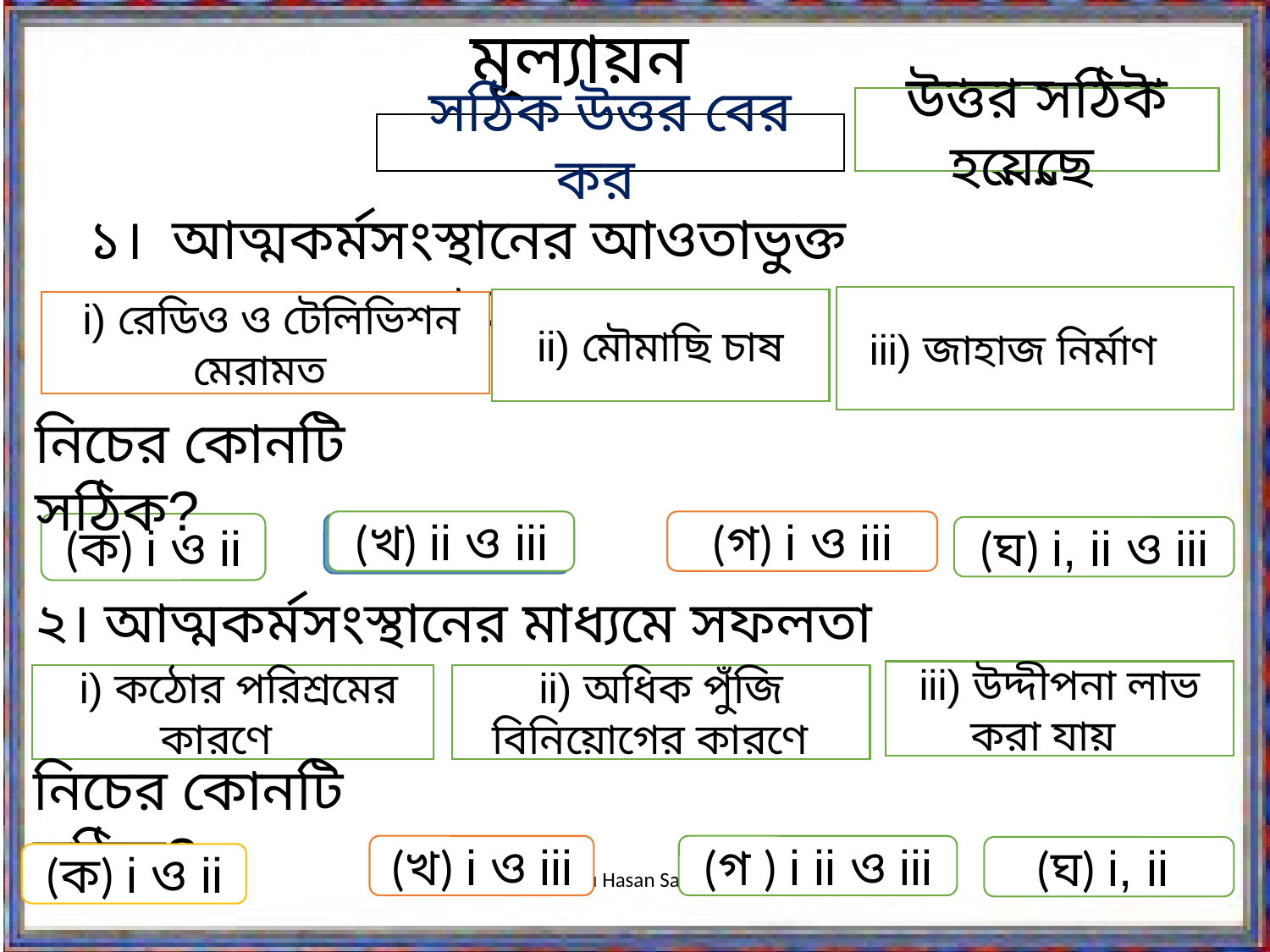

মূল্যায়ন
উত্তর সঠিক হয়েছে
আবার চেষ্টা কর
সঠিক উত্তর বের কর
১।  আত্মকর্মসংস্থানের আওতাভুক্ত ব্যবসায়  ---
iii) জাহাজ নির্মাণ
ii) মৌমাছি চাষ
 i) রেডিও ও টেলিভিশন মেরামত
নিচের কোনটি সঠিক?
(খ) ii ও iii
(গ) i ও iii
(ক) i ও ii
(ক) i ও ii
(ঘ) i, ii ও iii
২। আত্মকর্মসংস্থানের মাধ্যমে সফলতা সম্ভব হয় ---
iii) উদ্দীপনা লাভ করা যায়
 i) কঠোর পরিশ্রমের কারণে
ii) অধিক পুঁজি বিনিয়োগের কারণে
নিচের কোনটি সঠিক?
(খ) i ও iii
(গ ) i ii ও iii
(ঘ) i, ii
(ক) i ও ii